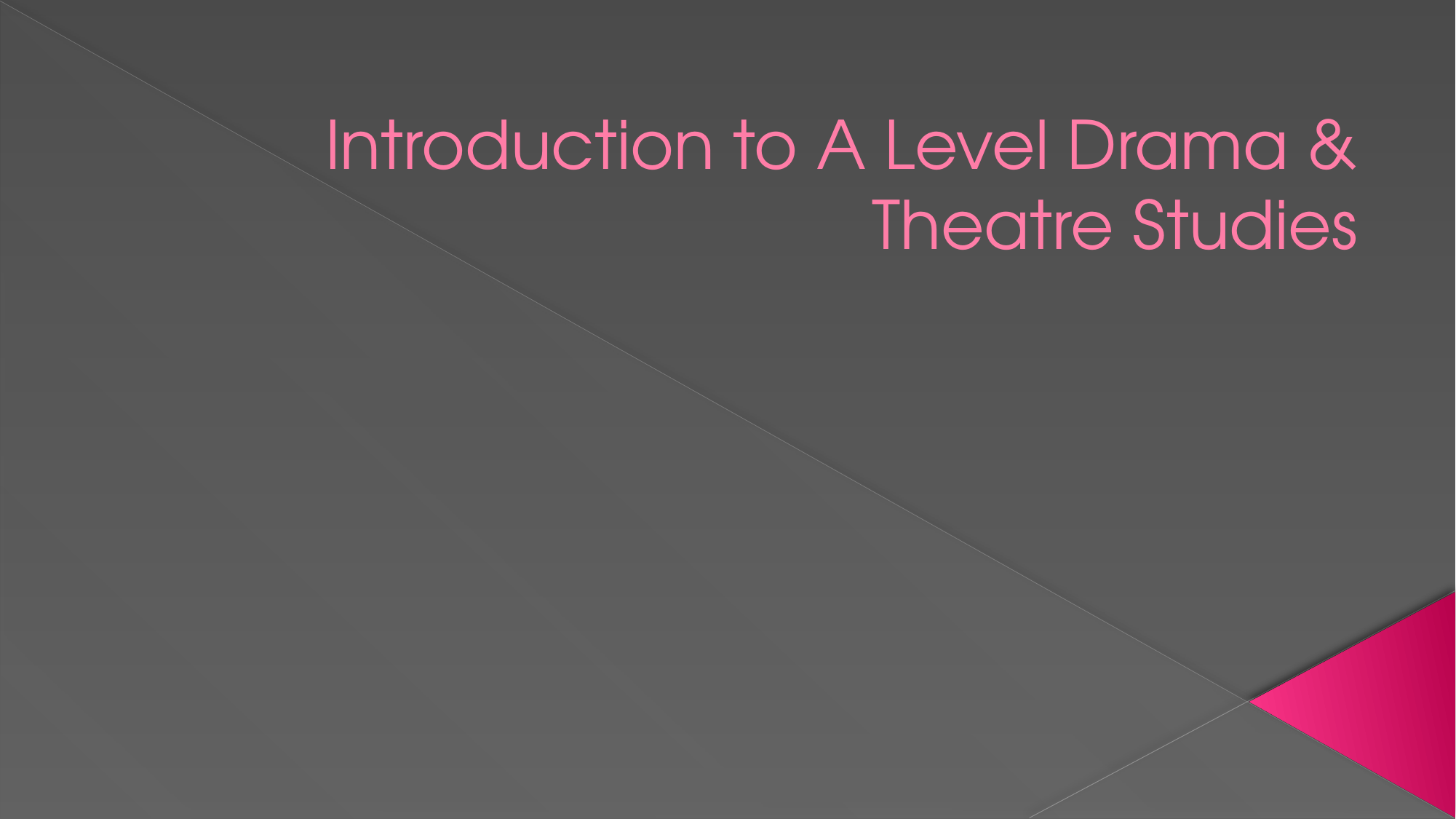

# Introduction to A Level Drama & Theatre Studies